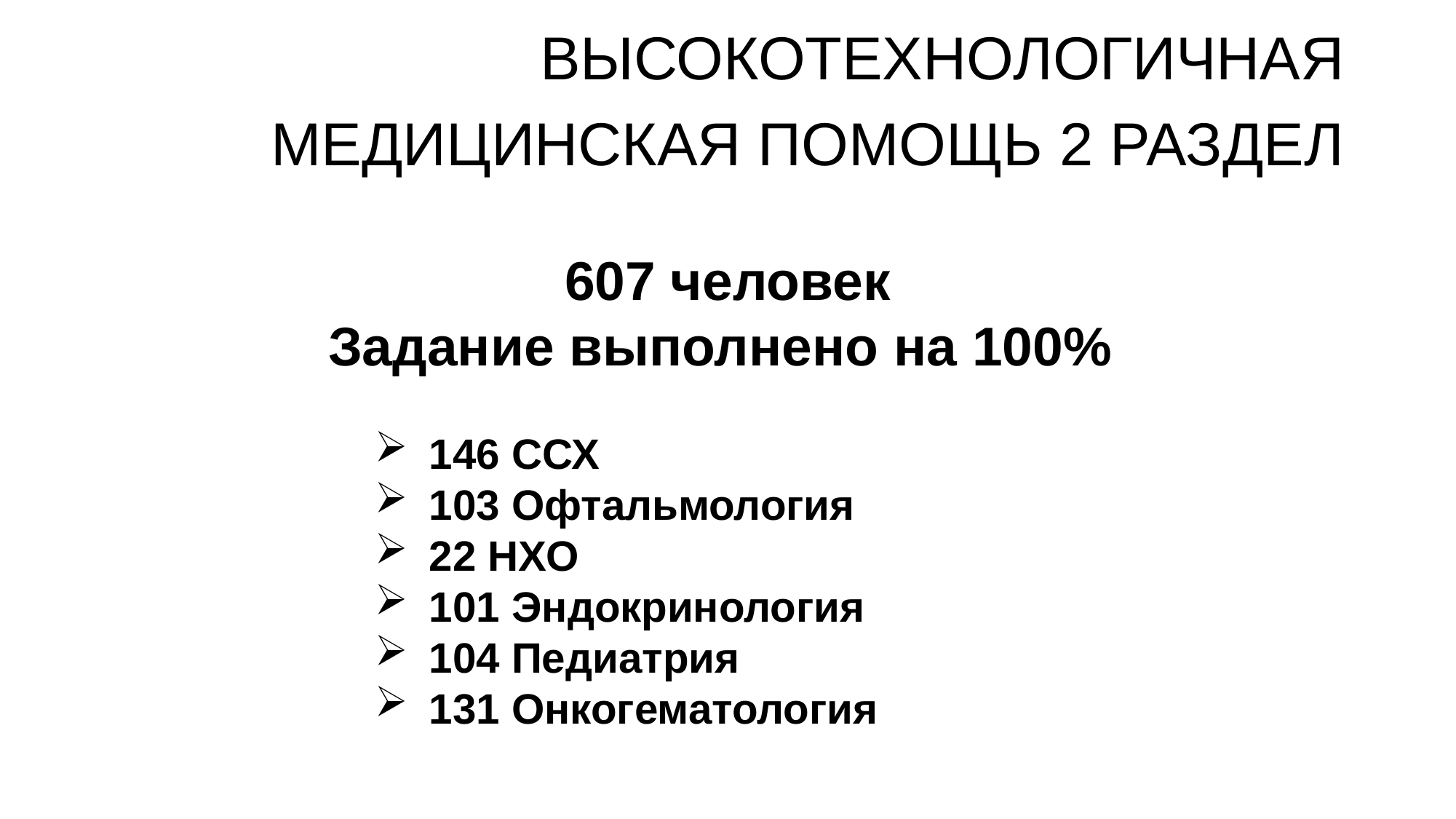

# ВЫСОКОТЕХНОЛОГИЧНАЯ МЕДИЦИНСКАЯ ПОМОЩЬ 2 РАЗДЕЛ
607 человек
Задание выполнено на 100%
146 ССХ
103 Офтальмология
22 НХО
101 Эндокринология
104 Педиатрия
131 Онкогематология